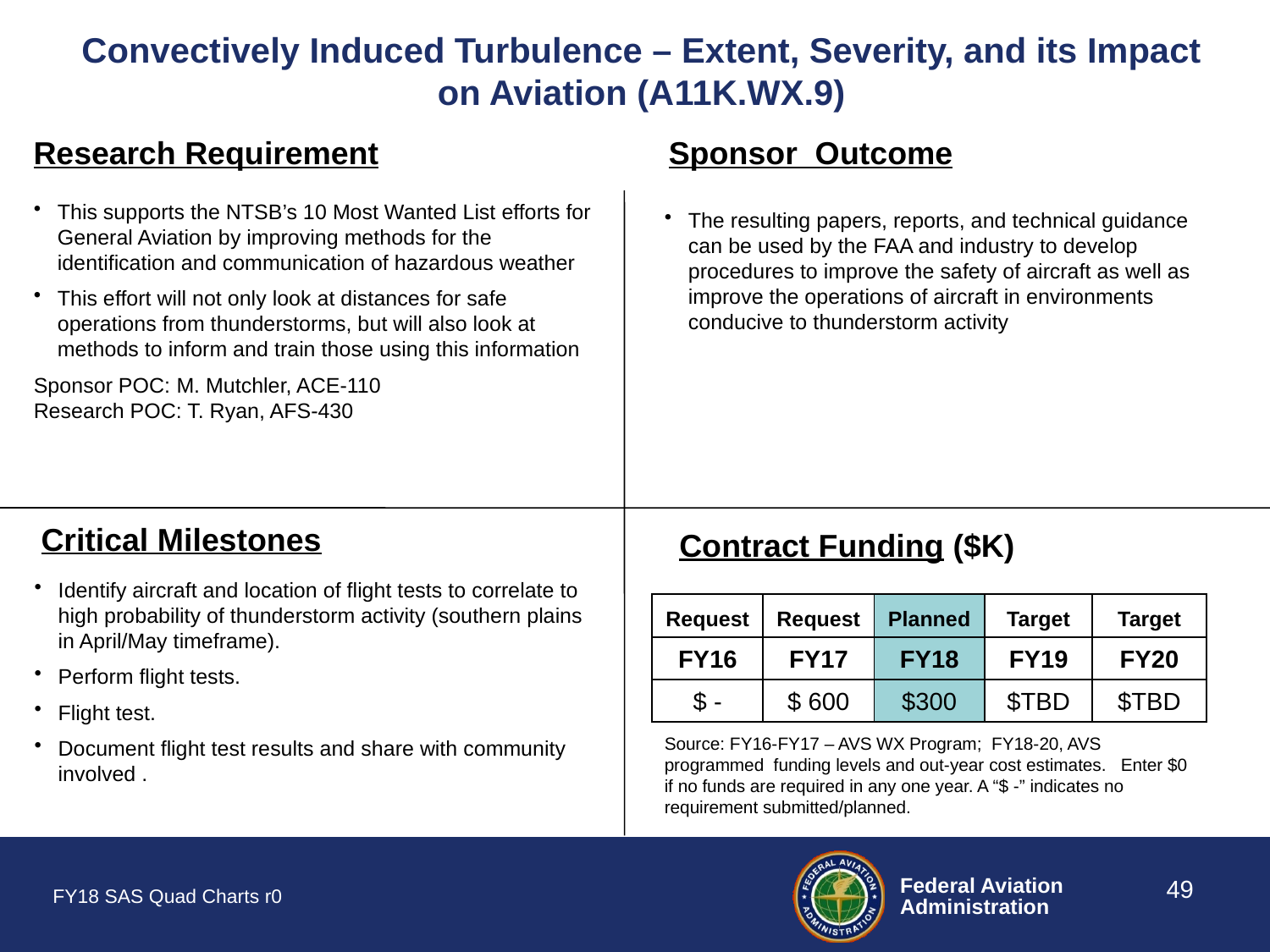

# Convectively Induced Turbulence – Extent, Severity, and its Impact on Aviation (A11K.WX.9)
Research Requirement
Sponsor  Outcome

This supports the NTSB’s 10 Most Wanted List efforts for General Aviation by improving methods for the identification and communication of hazardous weather
This effort will not only look at distances for safe operations from thunderstorms, but will also look at methods to inform and train those using this information
Sponsor POC: M. Mutchler, ACE-110
Research POC: T. Ryan, AFS-430
The resulting papers, reports, and technical guidance can be used by the FAA and industry to develop procedures to improve the safety of aircraft as well as improve the operations of aircraft in environments conducive to thunderstorm activity

Critical Milestones
Contract Funding ($K)

Identify aircraft and location of flight tests to correlate to high probability of thunderstorm activity (southern plains in April/May timeframe).
Perform flight tests.
Flight test.
Document flight test results and share with community involved .
| Request | Request | Planned | Target | Target |
| --- | --- | --- | --- | --- |
| FY16 | FY17 | FY18 | FY19 | FY20 |
| $ - | $ 600 | $300 | $TBD | $TBD |
Source: FY16-FY17 – AVS WX Program;  FY18-20, AVS programmed  funding levels and out-year cost estimates.   Enter $0 if no funds are required in any one year. A “$ -” indicates no requirement submitted/planned.

49
FY18 SAS Quad Charts r0